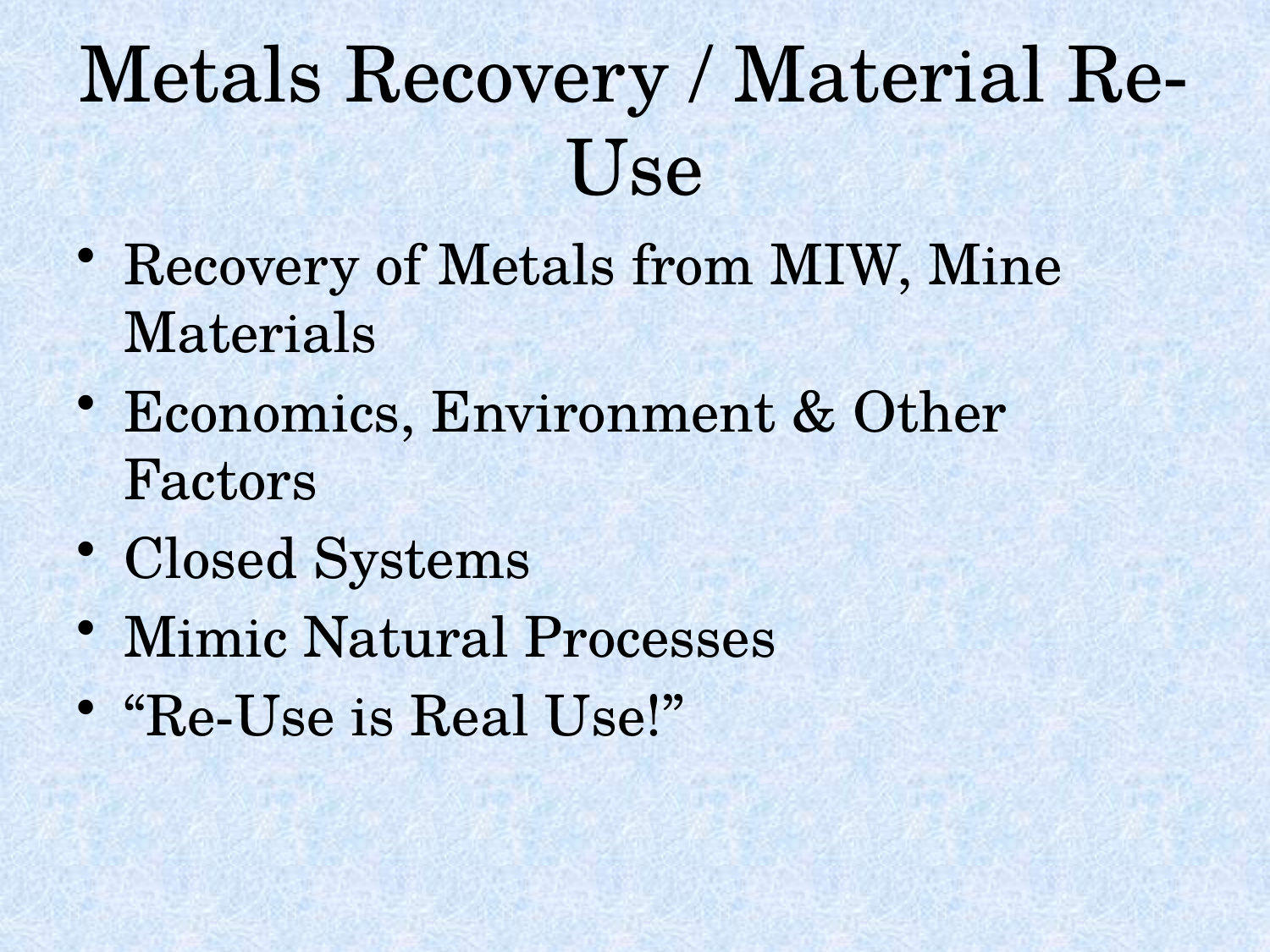

# Metals Recovery / Material Re-Use
Recovery of Metals from MIW, Mine Materials
Economics, Environment & Other Factors
Closed Systems
Mimic Natural Processes
“Re-Use is Real Use!”